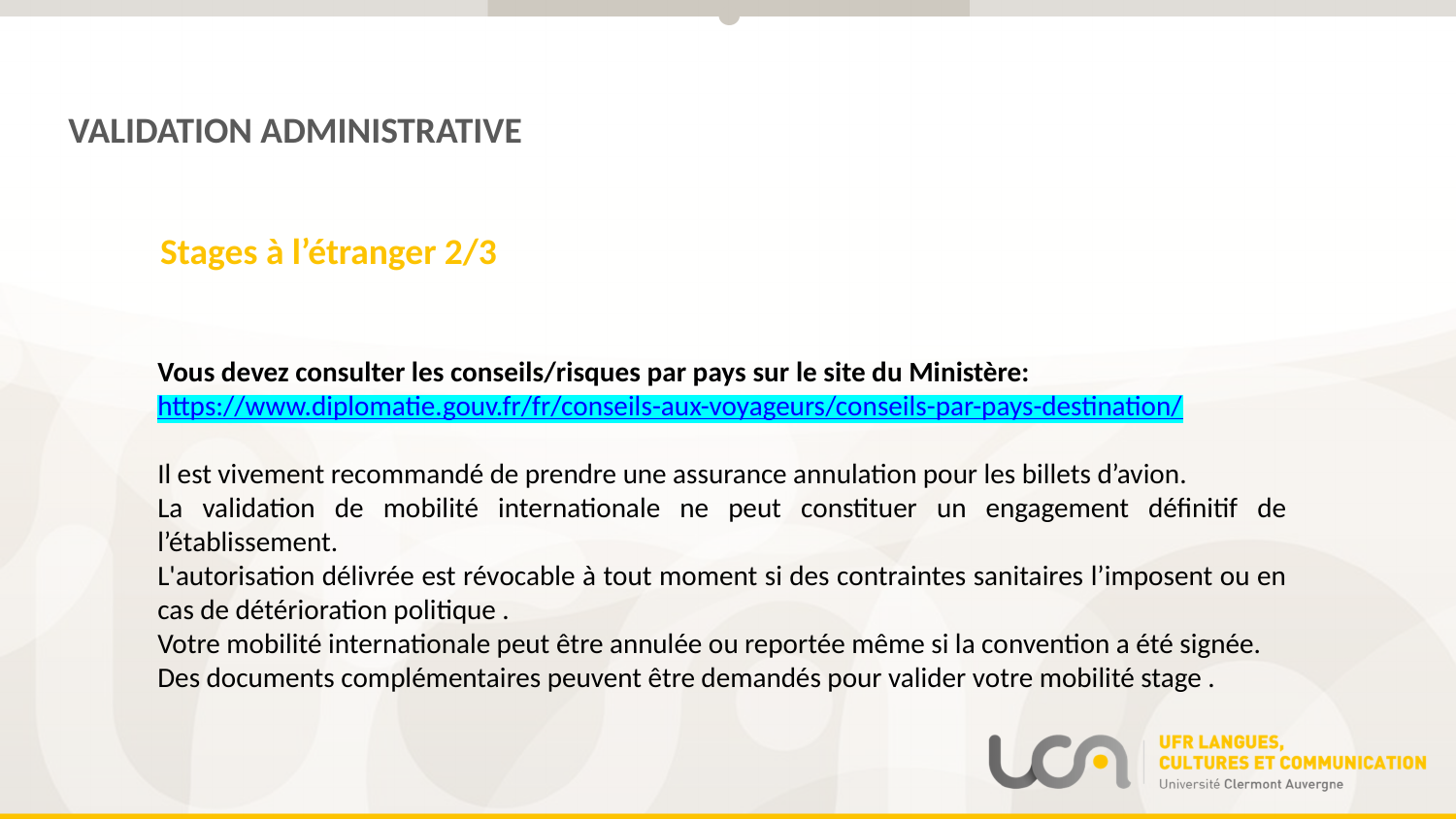

VALIDATION ADMINISTRATIVE
Stages à l’étranger 2/3

Vous devez consulter les conseils/risques par pays sur le site du Ministère: https://www.diplomatie.gouv.fr/fr/conseils-aux-voyageurs/conseils-par-pays-destination/

Il est vivement recommandé de prendre une assurance annulation pour les billets d’avion.
La validation de mobilité internationale ne peut constituer un engagement définitif de l’établissement.
L'autorisation délivrée est révocable à tout moment si des contraintes sanitaires l’imposent ou en cas de détérioration politique .
Votre mobilité internationale peut être annulée ou reportée même si la convention a été signée.
Des documents complémentaires peuvent être demandés pour valider votre mobilité stage .